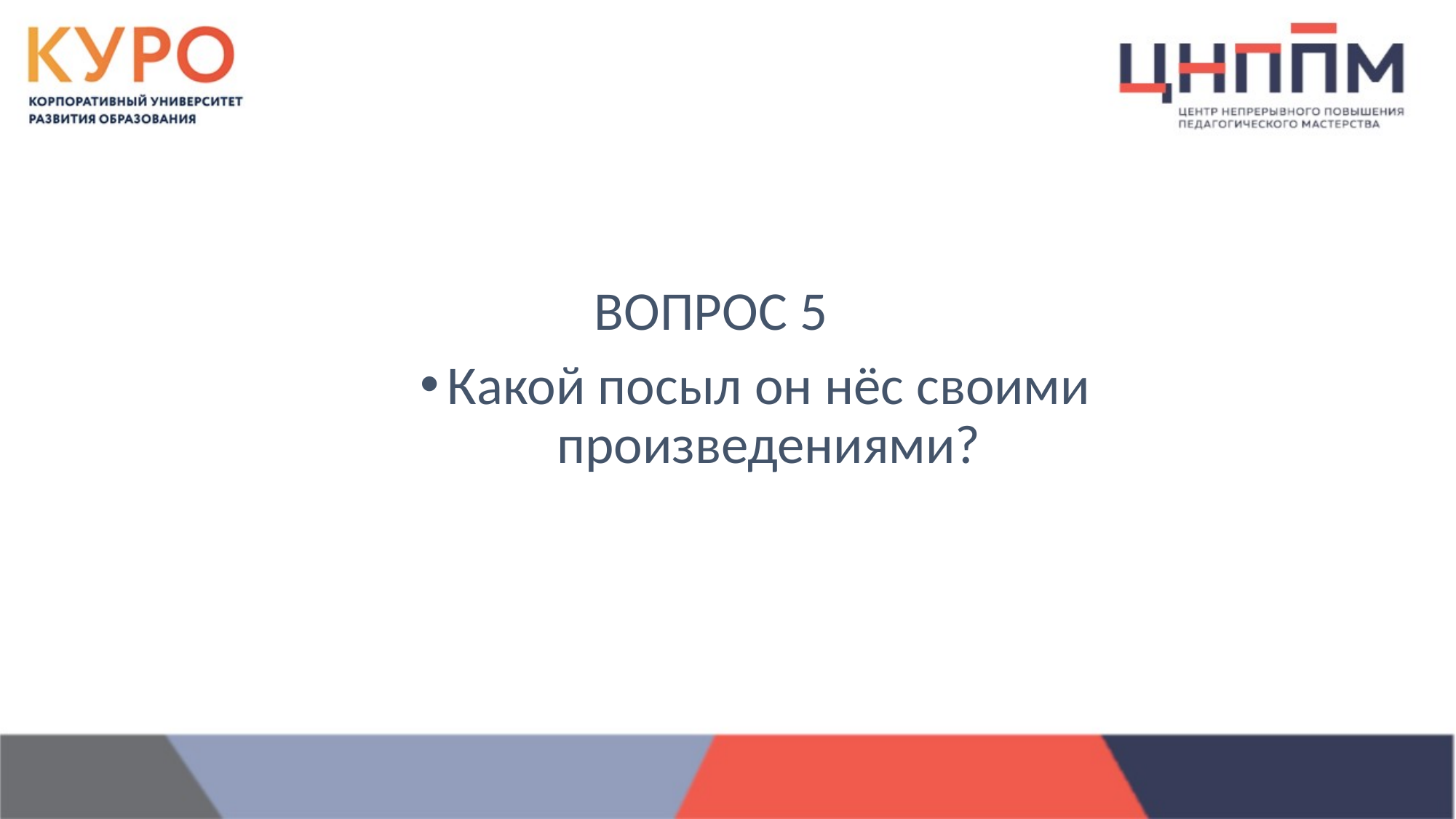

ВОПРОС 5
Какой посыл он нёс своими произведениями?